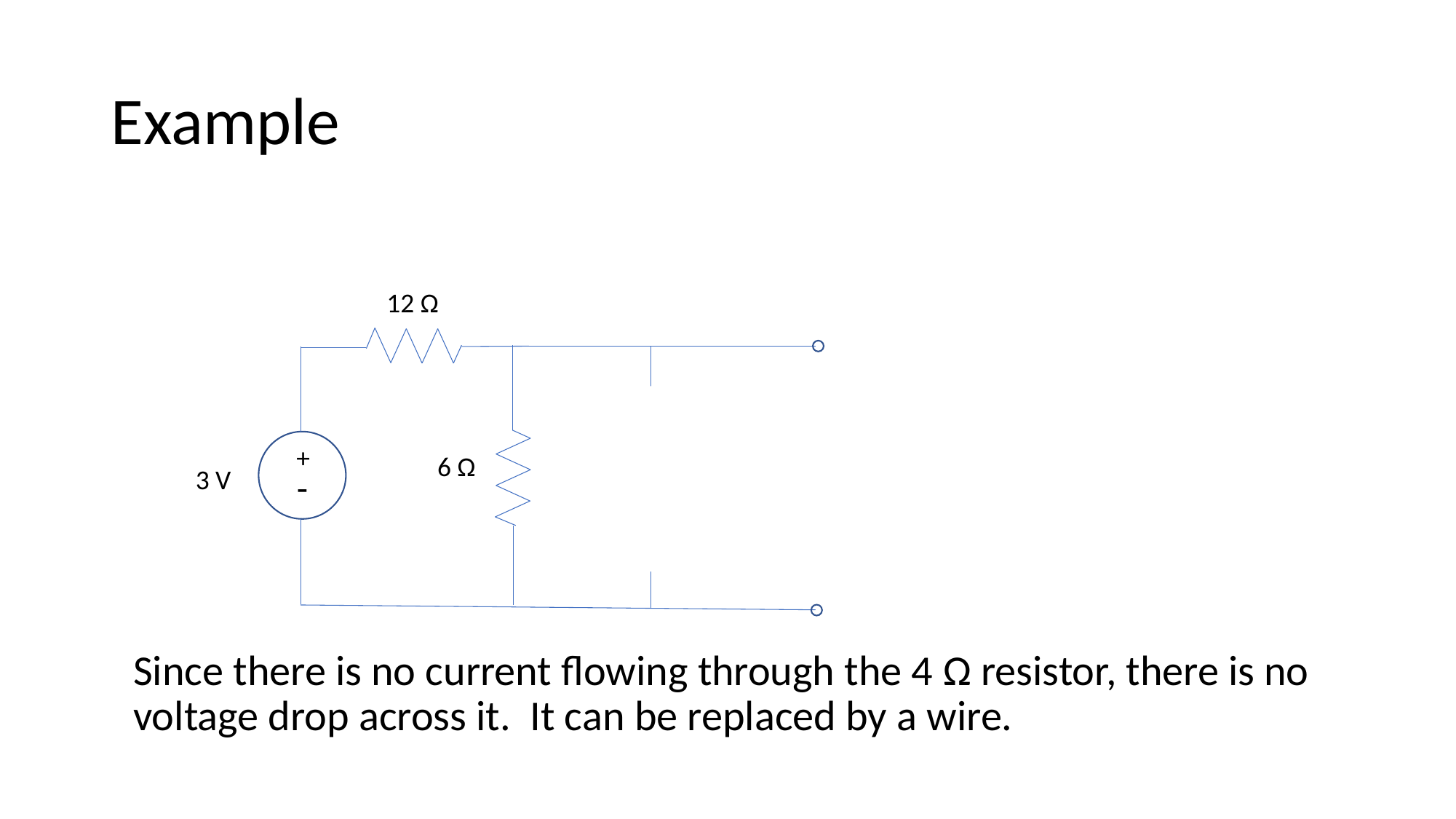

# Example
12 Ω

4 Ω

0.25 A

+

6 Ω
3 V
-

Since there is no current flowing through the 4 Ω resistor, there is no voltage drop across it.  It can be replaced by a wire.